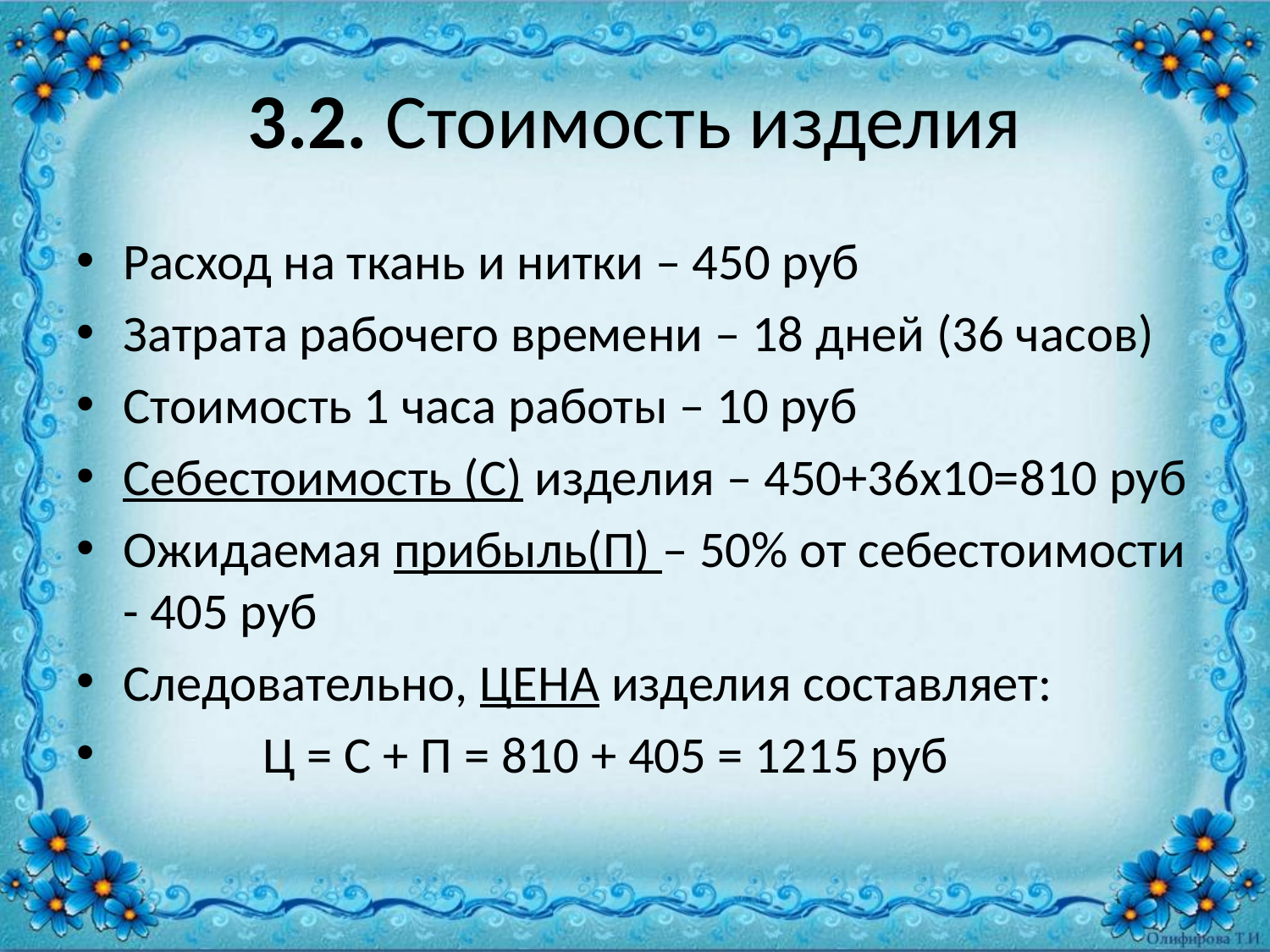

# 3.2. Стоимость изделия
Расход на ткань и нитки – 450 руб
Затрата рабочего времени – 18 дней (36 часов)
Стоимость 1 часа работы – 10 руб
Себестоимость (С) изделия – 450+36х10=810 руб
Ожидаемая прибыль(П) – 50% от себестоимости - 405 руб
Следовательно, ЦЕНА изделия составляет:
            Ц = С + П = 810 + 405 = 1215 руб